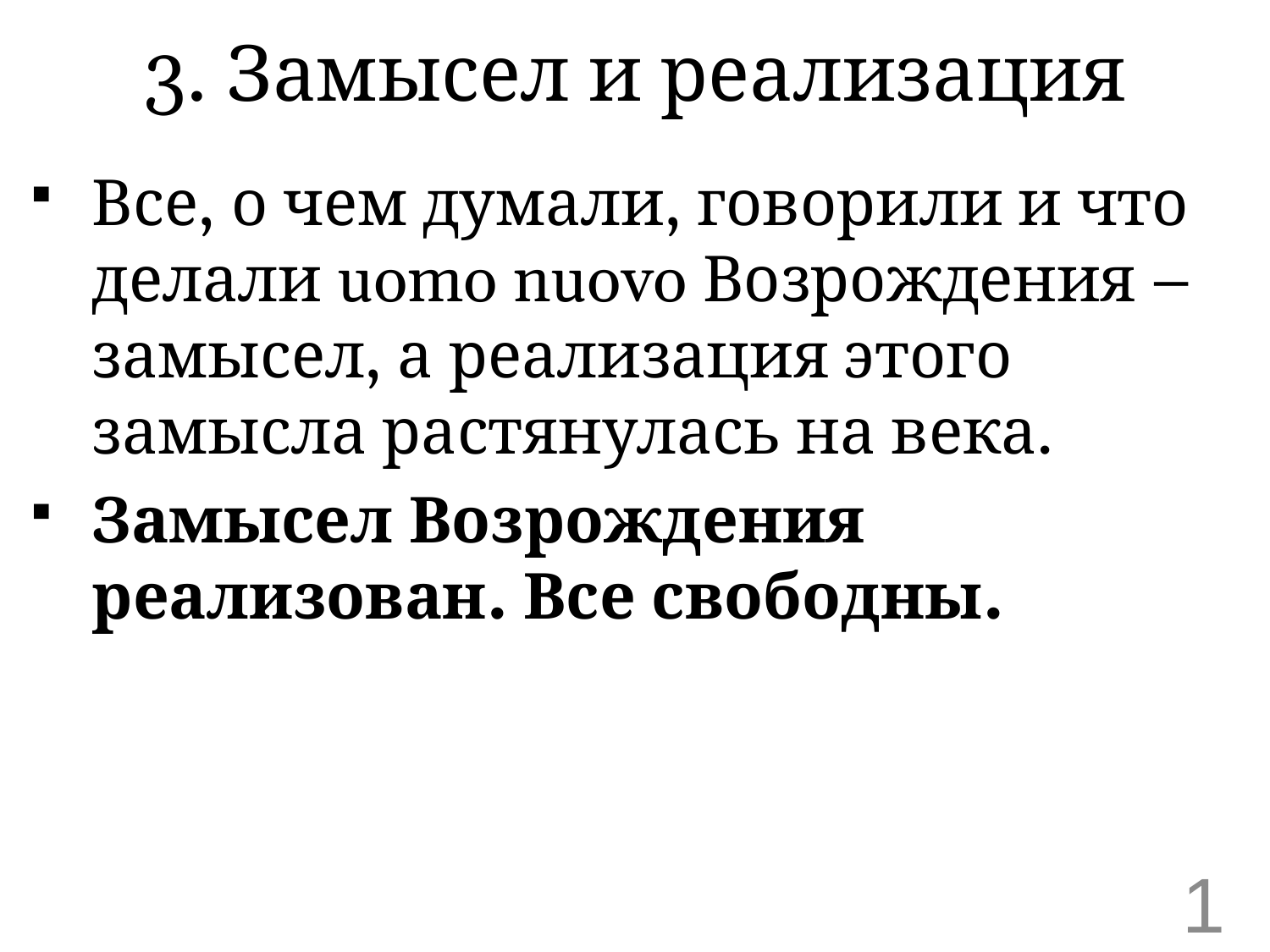

3. Замысел и реализация
Все, о чем думали, говорили и что делали uomo nuovo Возрождения – замысел, а реализация этого замысла растянулась на века.
Замысел Возрождения реализован. Все свободны.

14